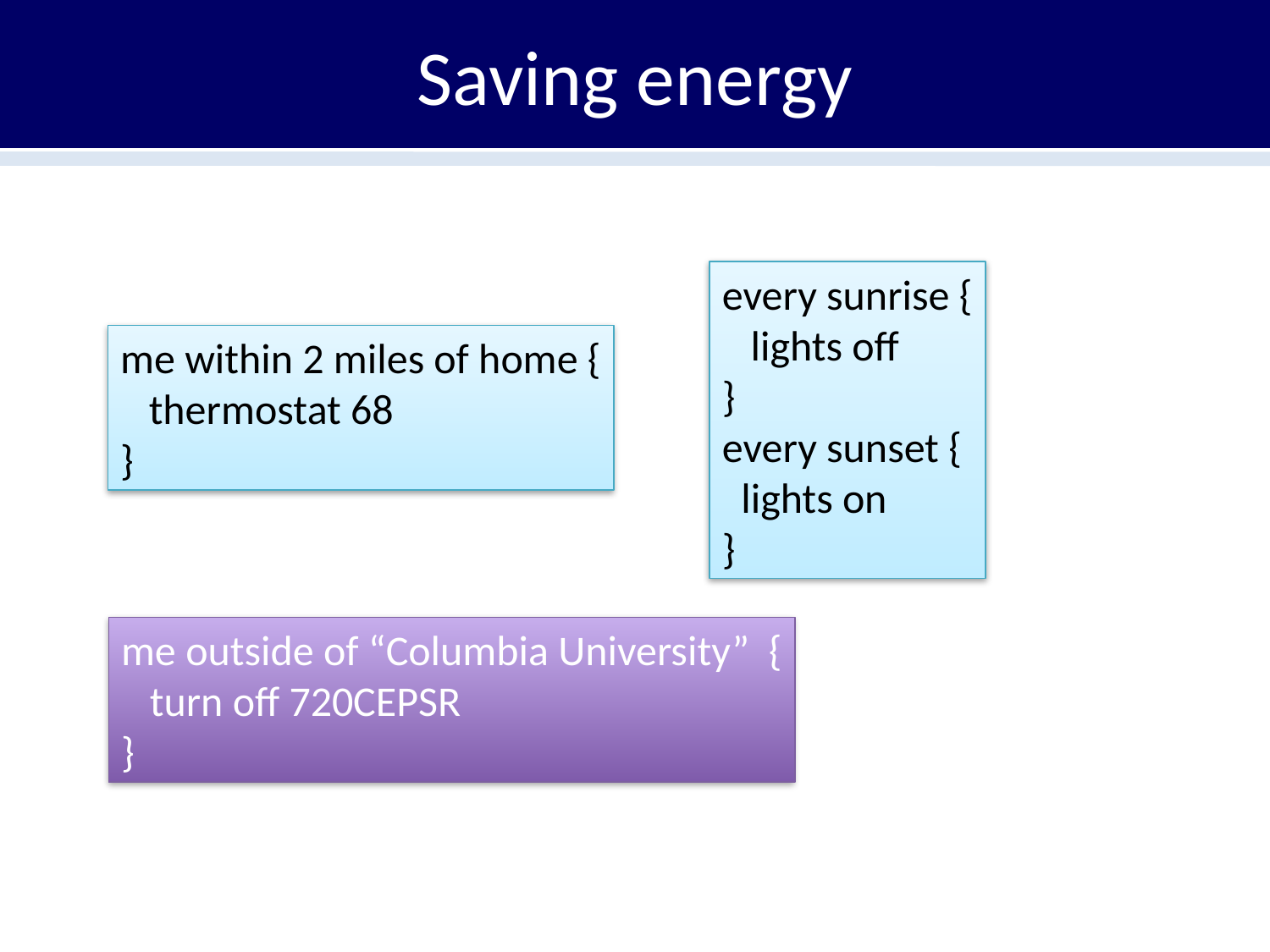

# Saving energy
every sunrise {
   lights off
}
every sunset {
  lights on
}
me within 2 miles of home {
   thermostat 68
}
me outside of “Columbia University”  {
   turn off 720CEPSR
}